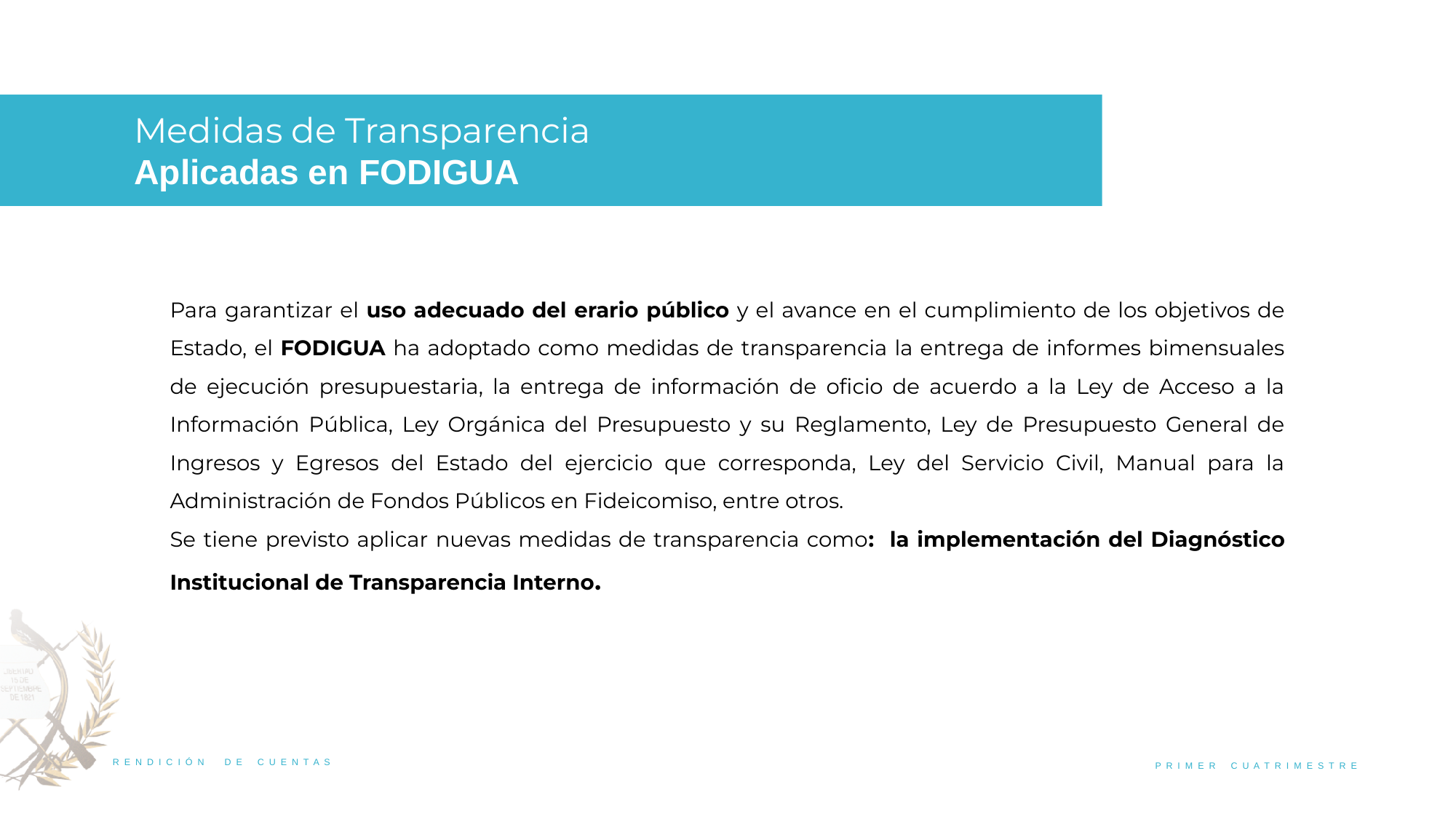

Medidas de Transparencia
Aplicadas en FODIGUA
Para garantizar el uso adecuado del erario público y el avance en el cumplimiento de los objetivos de Estado, el FODIGUA ha adoptado como medidas de transparencia la entrega de informes bimensuales de ejecución presupuestaria, la entrega de información de oficio de acuerdo a la Ley de Acceso a la Información Pública, Ley Orgánica del Presupuesto y su Reglamento, Ley de Presupuesto General de Ingresos y Egresos del Estado del ejercicio que corresponda, Ley del Servicio Civil, Manual para la Administración de Fondos Públicos en Fideicomiso, entre otros.
Se tiene previsto aplicar nuevas medidas de transparencia como:  la implementación del Diagnóstico Institucional de Transparencia Interno.